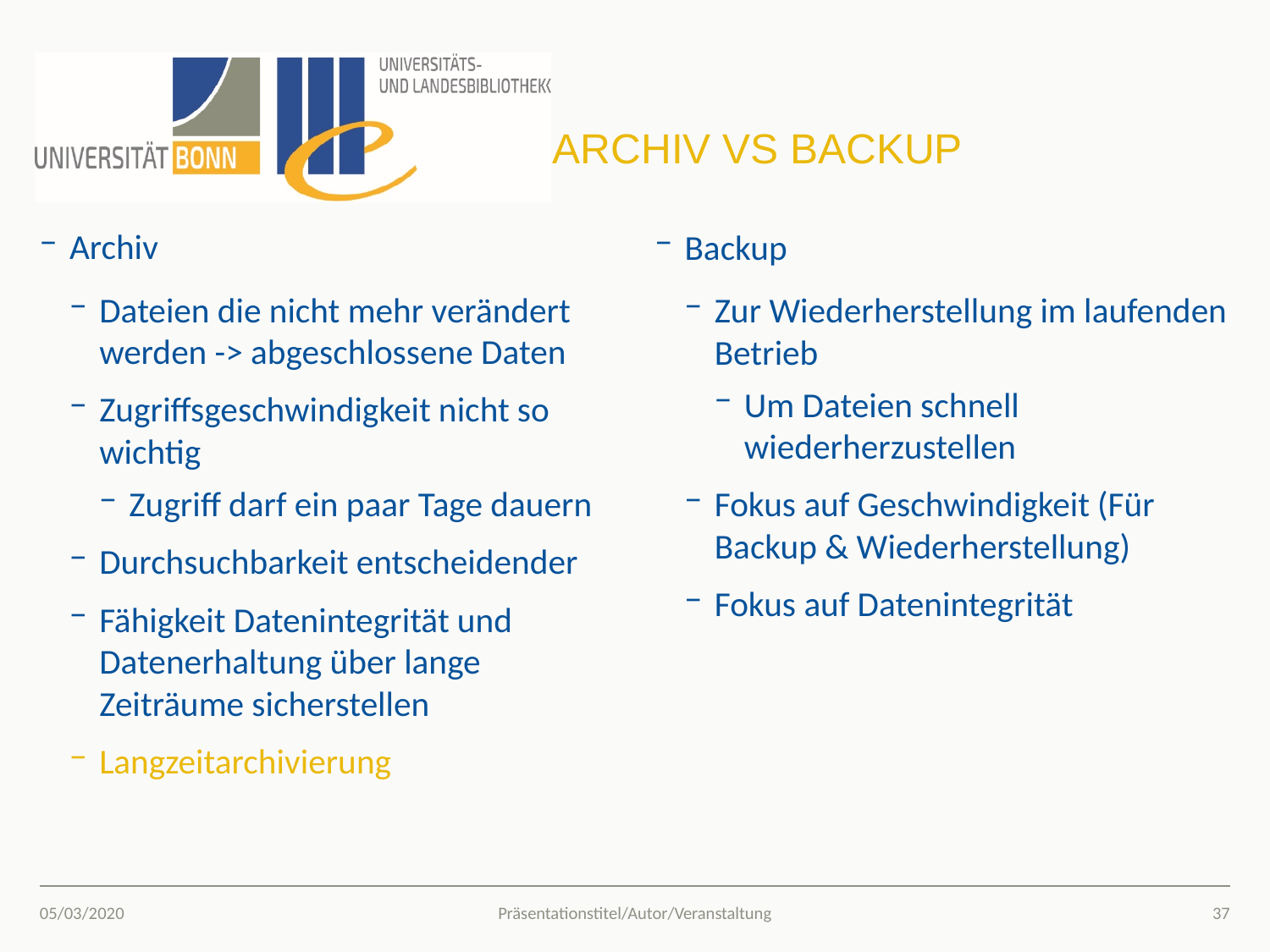

# Archiv vs backup
Archiv
Dateien die nicht mehr verändert werden -> abgeschlossene Daten
Zugriffsgeschwindigkeit nicht so wichtig
Zugriff darf ein paar Tage dauern
Durchsuchbarkeit entscheidender
Fähigkeit Datenintegrität und Datenerhaltung über lange Zeiträume sicherstellen
Langzeitarchivierung
Backup
Zur Wiederherstellung im laufenden Betrieb
Um Dateien schnell wiederherzustellen
Fokus auf Geschwindigkeit (Für Backup & Wiederherstellung)
Fokus auf Datenintegrität

05/03/2020
37
Präsentationstitel/Autor/Veranstaltung